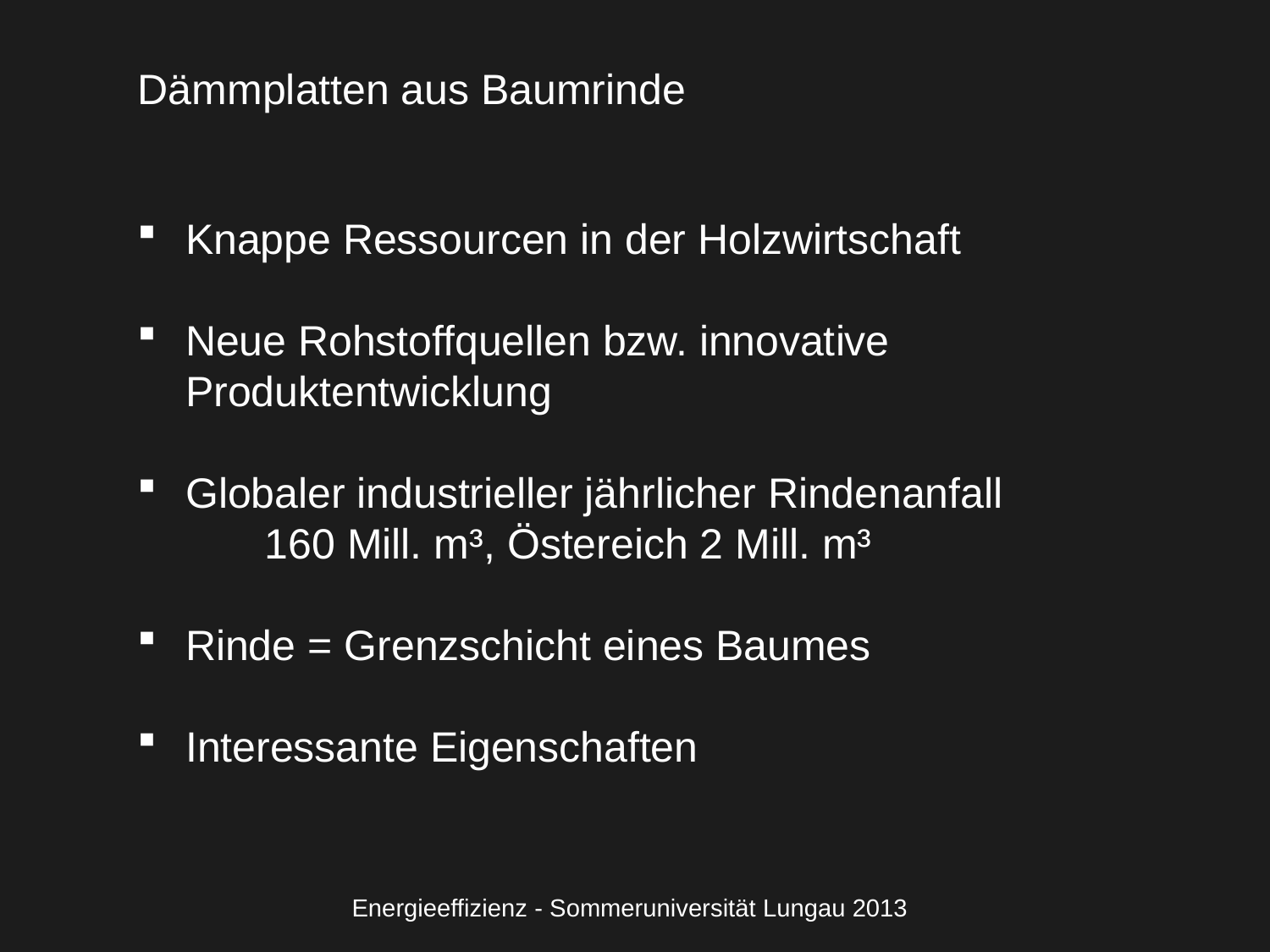

Dämmplatten aus Baumrinde
Knappe Ressourcen in der Holzwirtschaft

Neue Rohstoffquellen bzw. innovative Produktentwicklung

Globaler industrieller jährlicher Rindenanfall
	160 Mill. m³, Östereich 2 Mill. m³

Rinde = Grenzschicht eines Baumes

Interessante Eigenschaften
Energieeffizienz - Sommeruniversität Lungau 2013